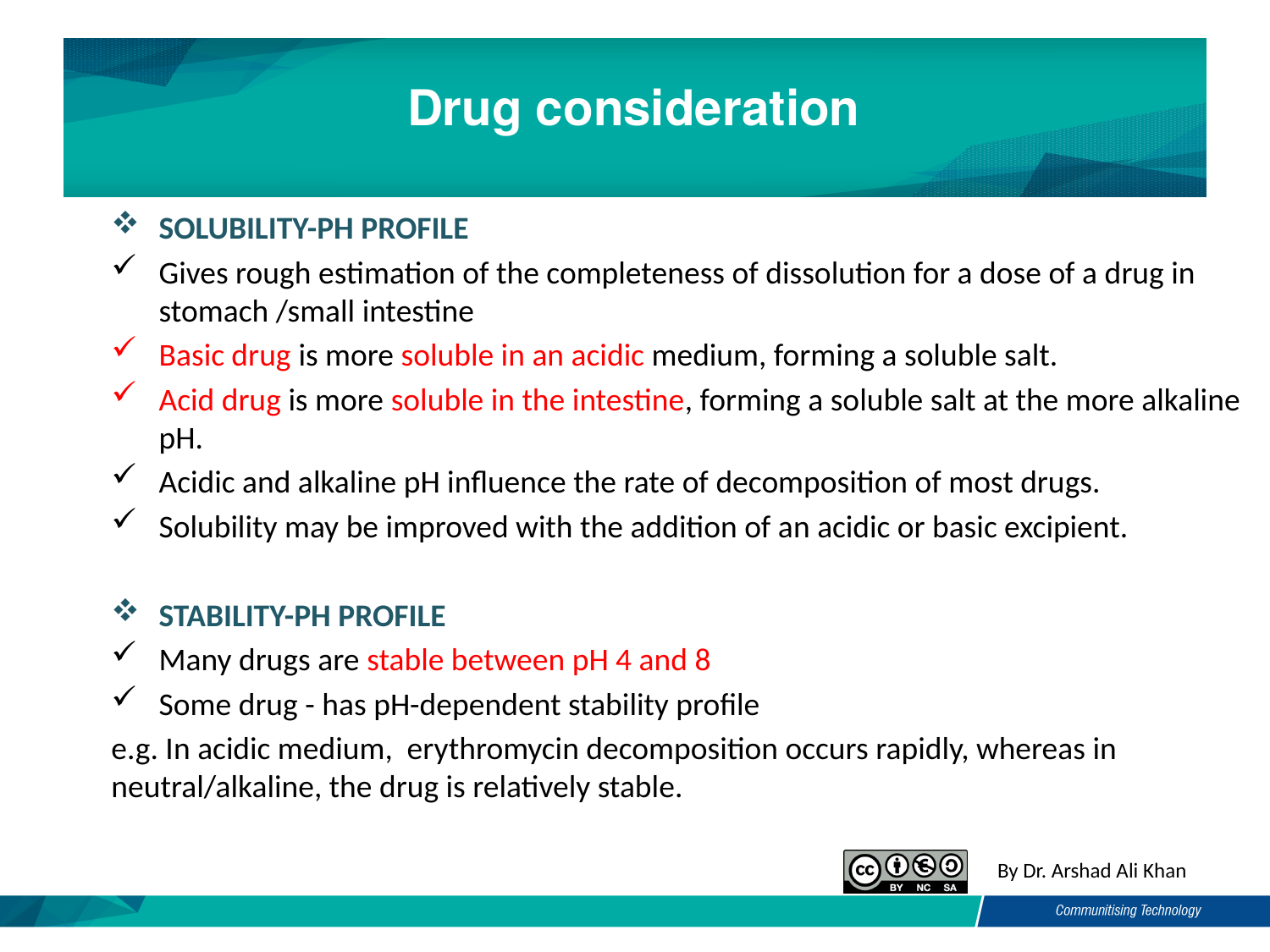

# Drug consideration
SOLUBILITY-PH PROFILE
Gives rough estimation of the completeness of dissolution for a dose of a drug in stomach /small intestine
Basic drug is more soluble in an acidic medium, forming a soluble salt.
Acid drug is more soluble in the intestine, forming a soluble salt at the more alkaline pH.
Acidic and alkaline pH influence the rate of decomposition of most drugs.
Solubility may be improved with the addition of an acidic or basic excipient.

STABILITY-PH PROFILE
Many drugs are stable between pH 4 and 8
Some drug - has pH-dependent stability profile
e.g. In acidic medium,  erythromycin decomposition occurs rapidly, whereas in neutral/alkaline, the drug is relatively stable.